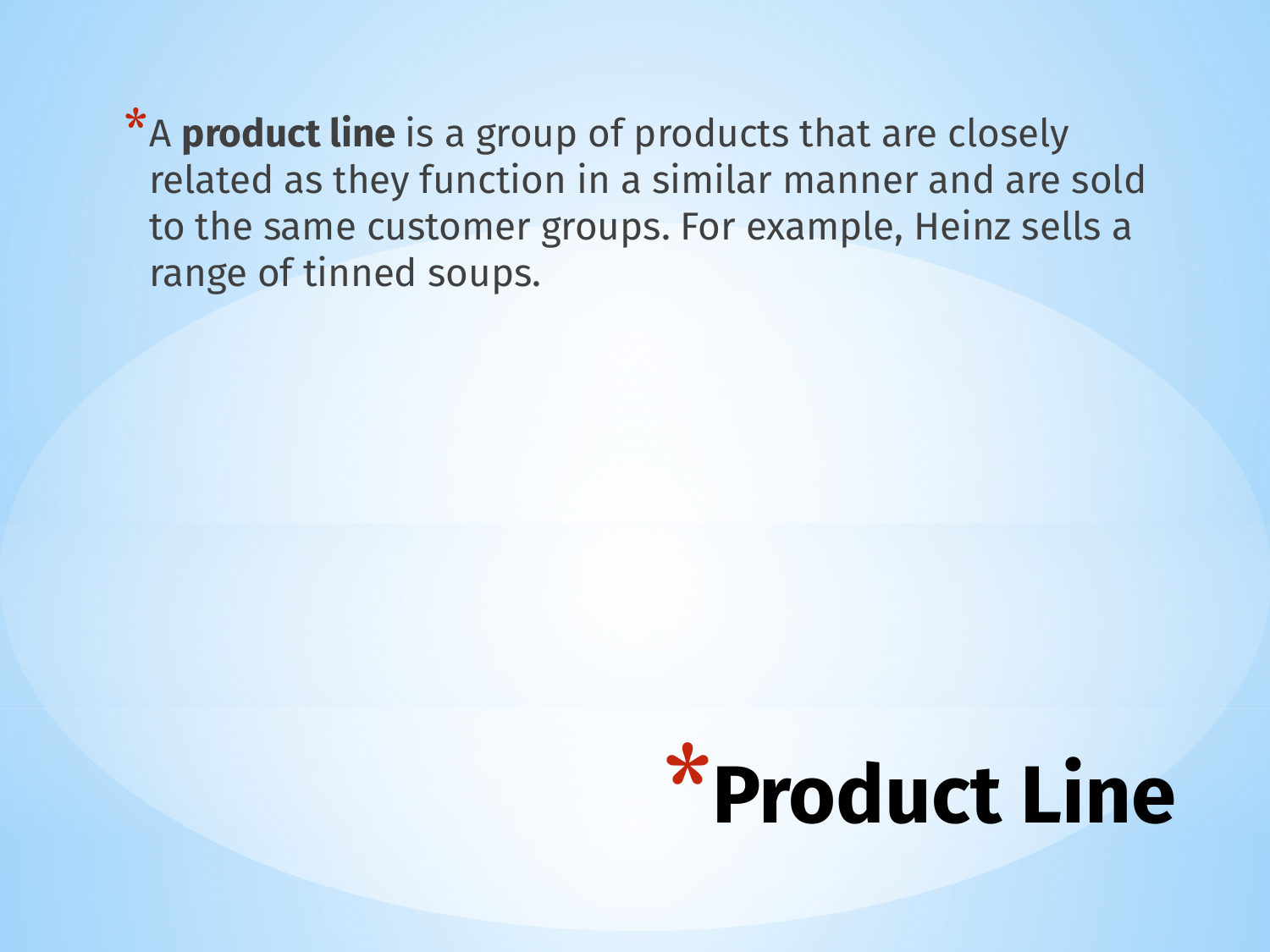

A product line is a group of products that are closely related as they function in a similar manner and are sold to the same customer groups. For example, Heinz sells a range of tinned soups.
# Product Line